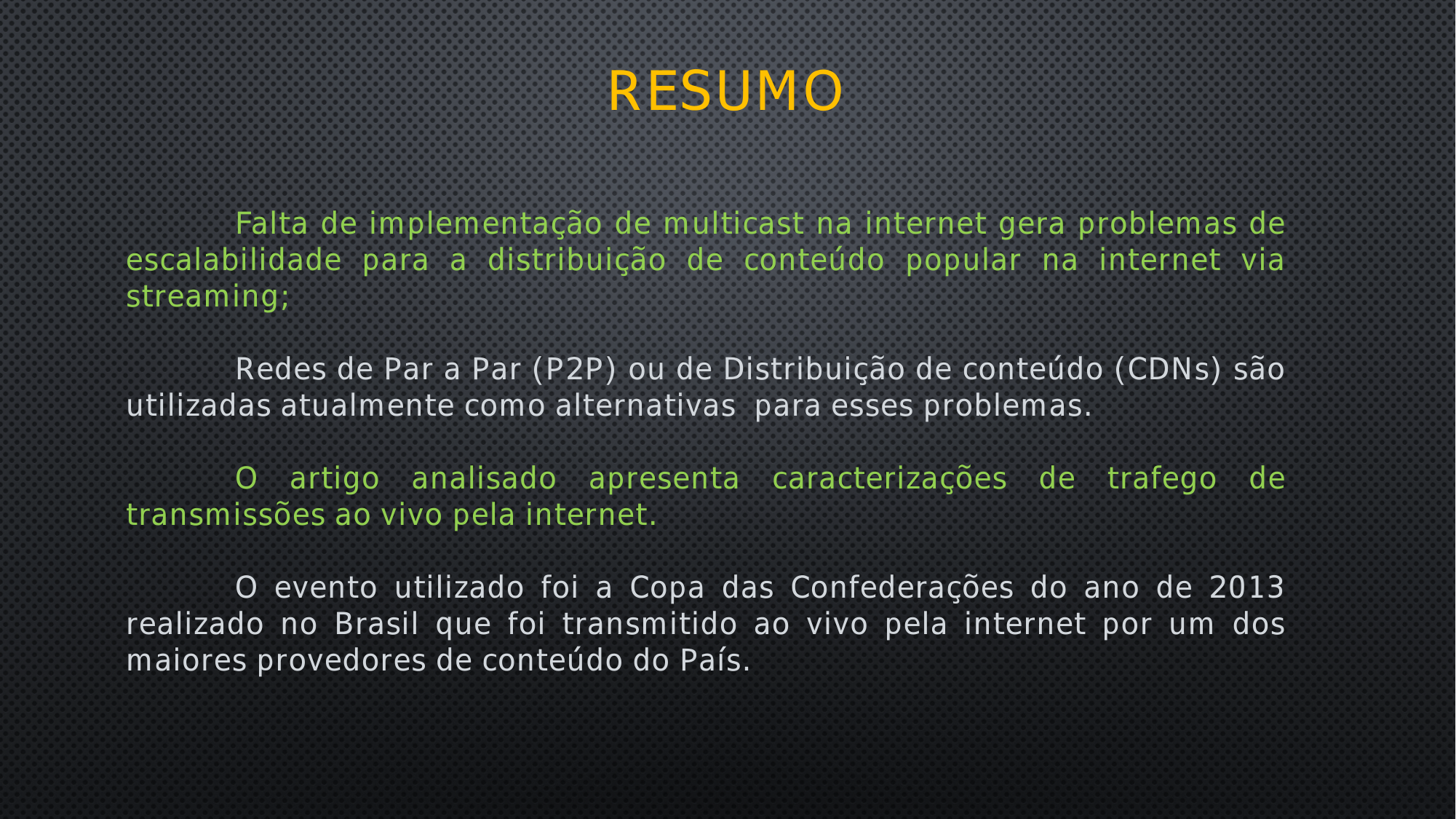

# Resumo
	Falta de implementação de multicast na internet gera problemas de escalabilidade para a distribuição de conteúdo popular na internet via streaming;

	Redes de Par a Par (P2P) ou de Distribuição de conteúdo (CDNs) são utilizadas atualmente como alternativas  para esses problemas.

	O artigo analisado apresenta caracterizações de trafego de transmissões ao vivo pela internet.

	O evento utilizado foi a Copa das Confederações do ano de 2013 realizado no Brasil que foi transmitido ao vivo pela internet por um dos maiores provedores de conteúdo do País.